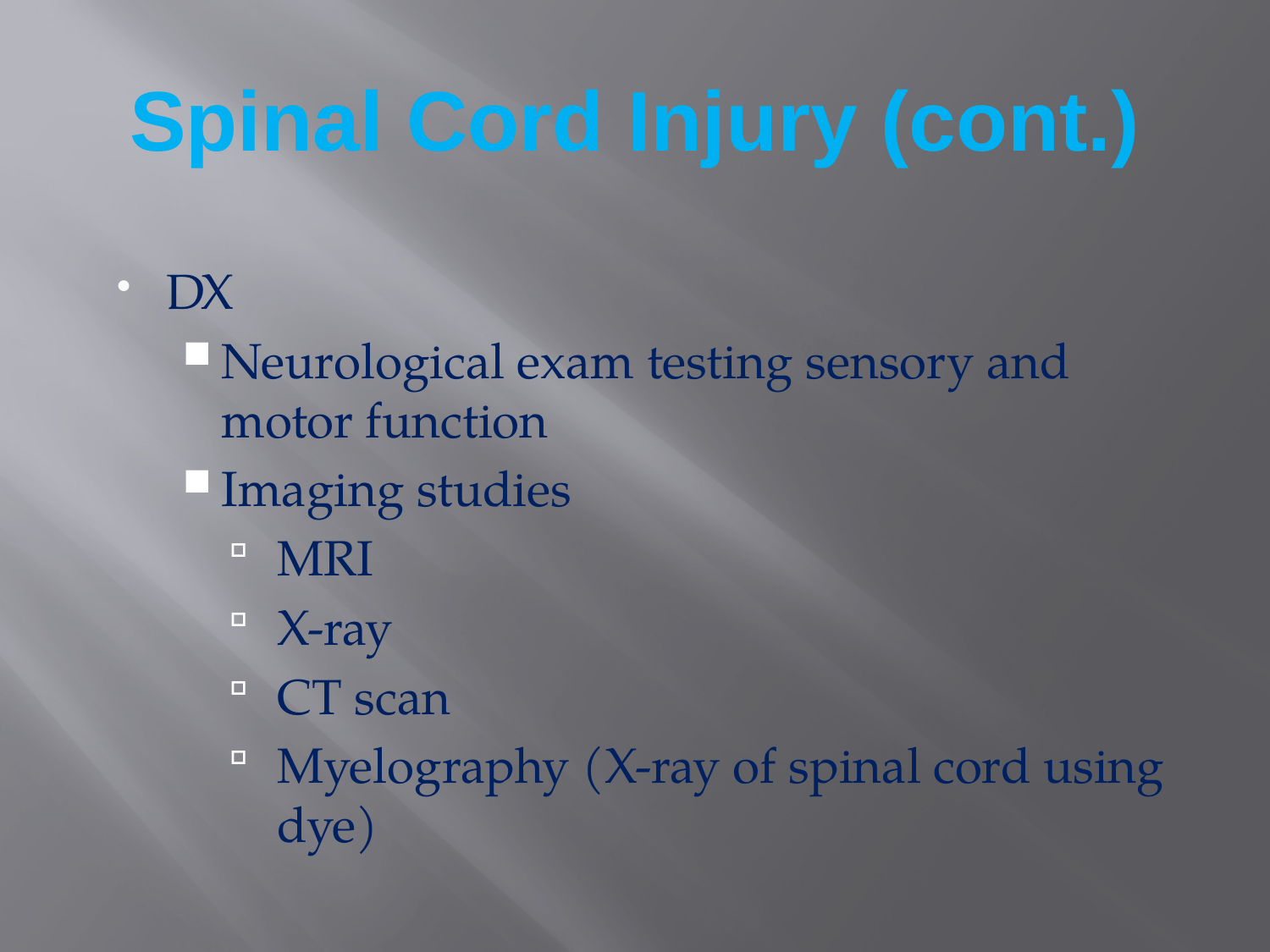

# Spinal Cord Injury (cont.)
DX
Neurological exam testing sensory and motor function
Imaging studies
MRI
X-ray
CT scan
Myelography (X-ray of spinal cord using dye)